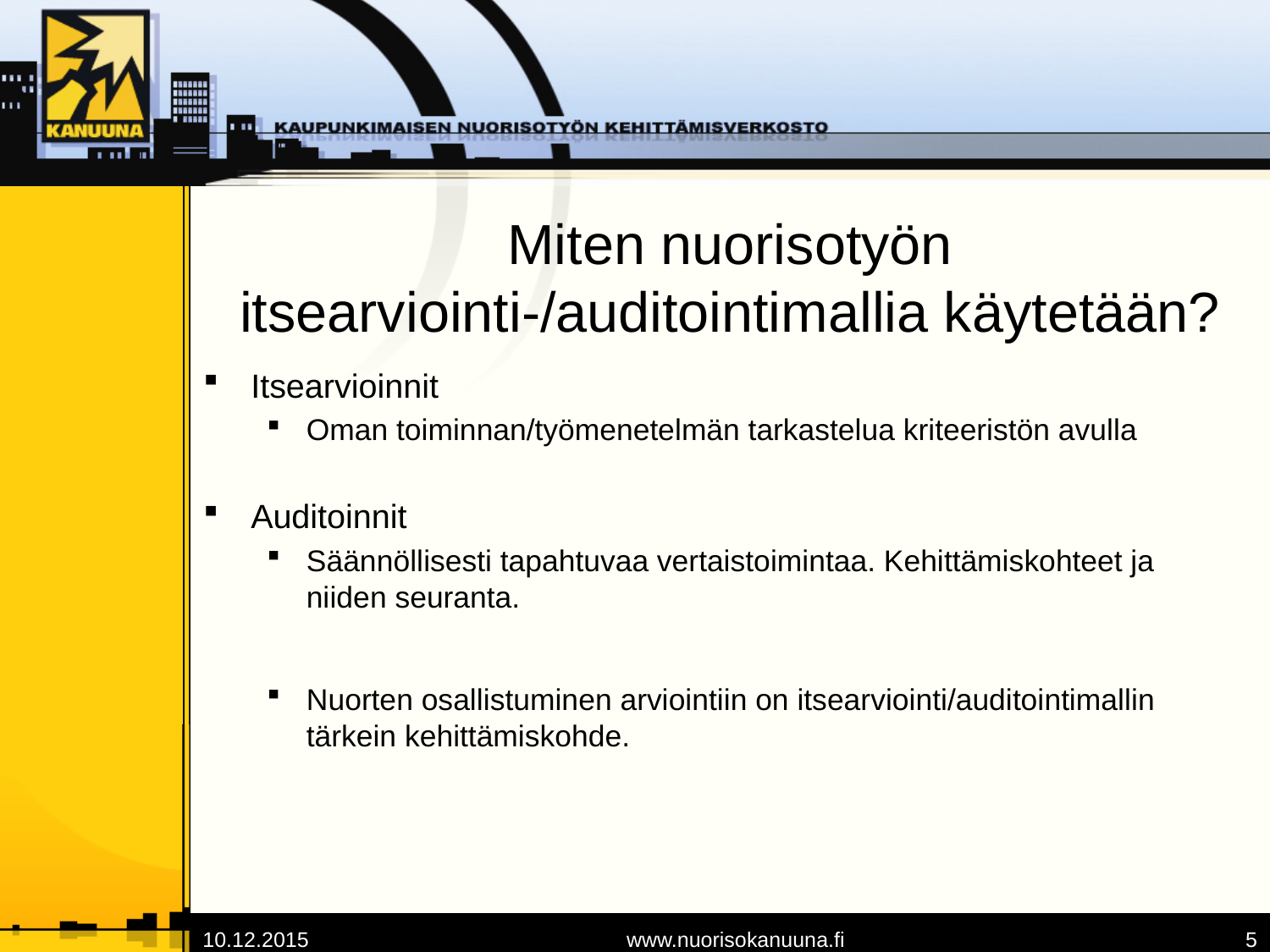

# Miten nuorisotyön itsearviointi-/auditointimallia käytetään?
Itsearvioinnit
Oman toiminnan/työmenetelmän tarkastelua kriteeristön avulla

Auditoinnit
Säännöllisesti tapahtuvaa vertaistoimintaa. Kehittämiskohteet ja niiden seuranta.

Nuorten osallistuminen arviointiin on itsearviointi/auditointimallin tärkein kehittämiskohde.
10.12.2015
www.nuorisokanuuna.fi
5